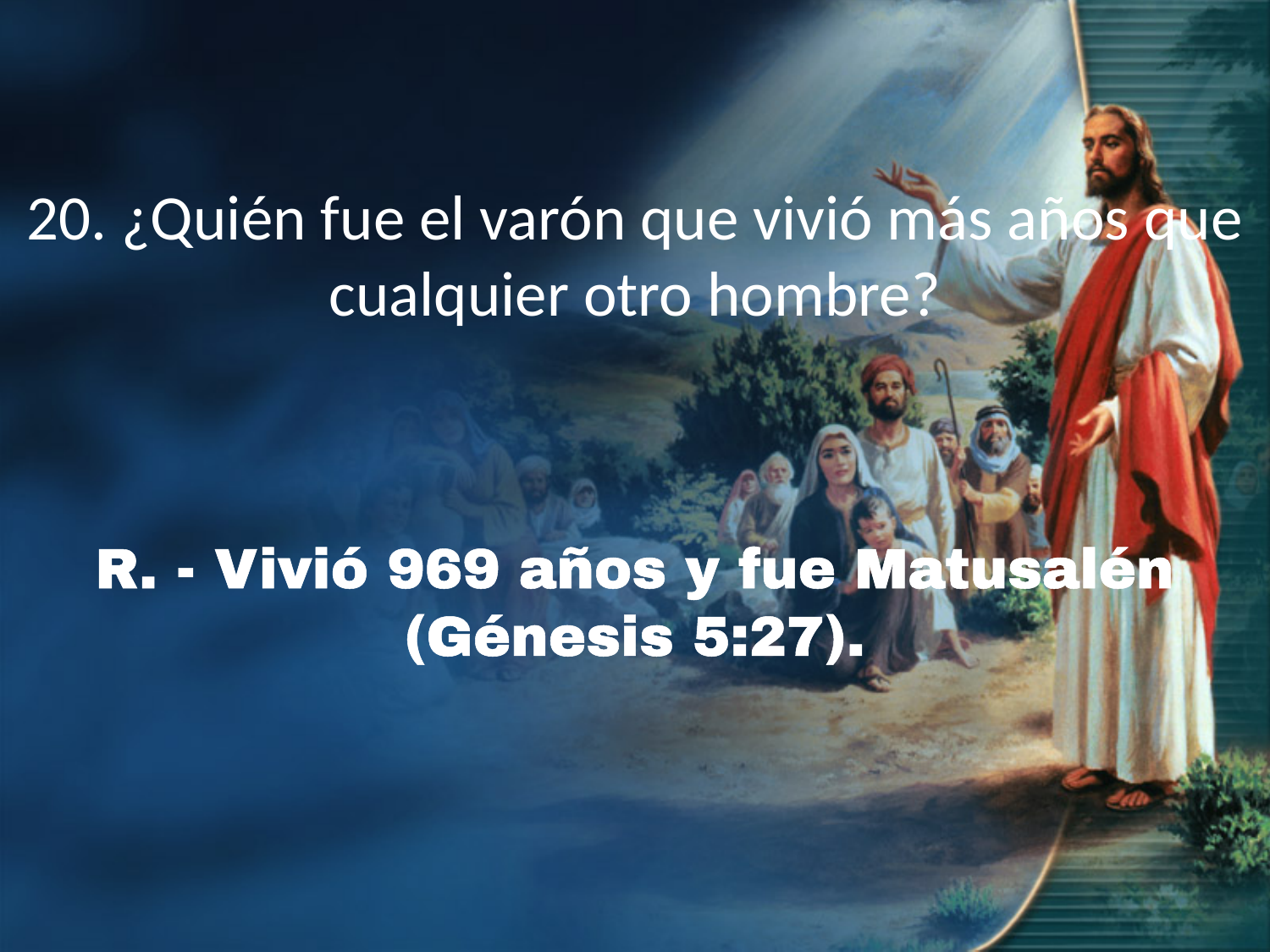

20. ¿Quién fue el varón que vivió más años que cualquier otro hombre?
R. - Vivió 969 años y fue Matusalén (Génesis 5:27).